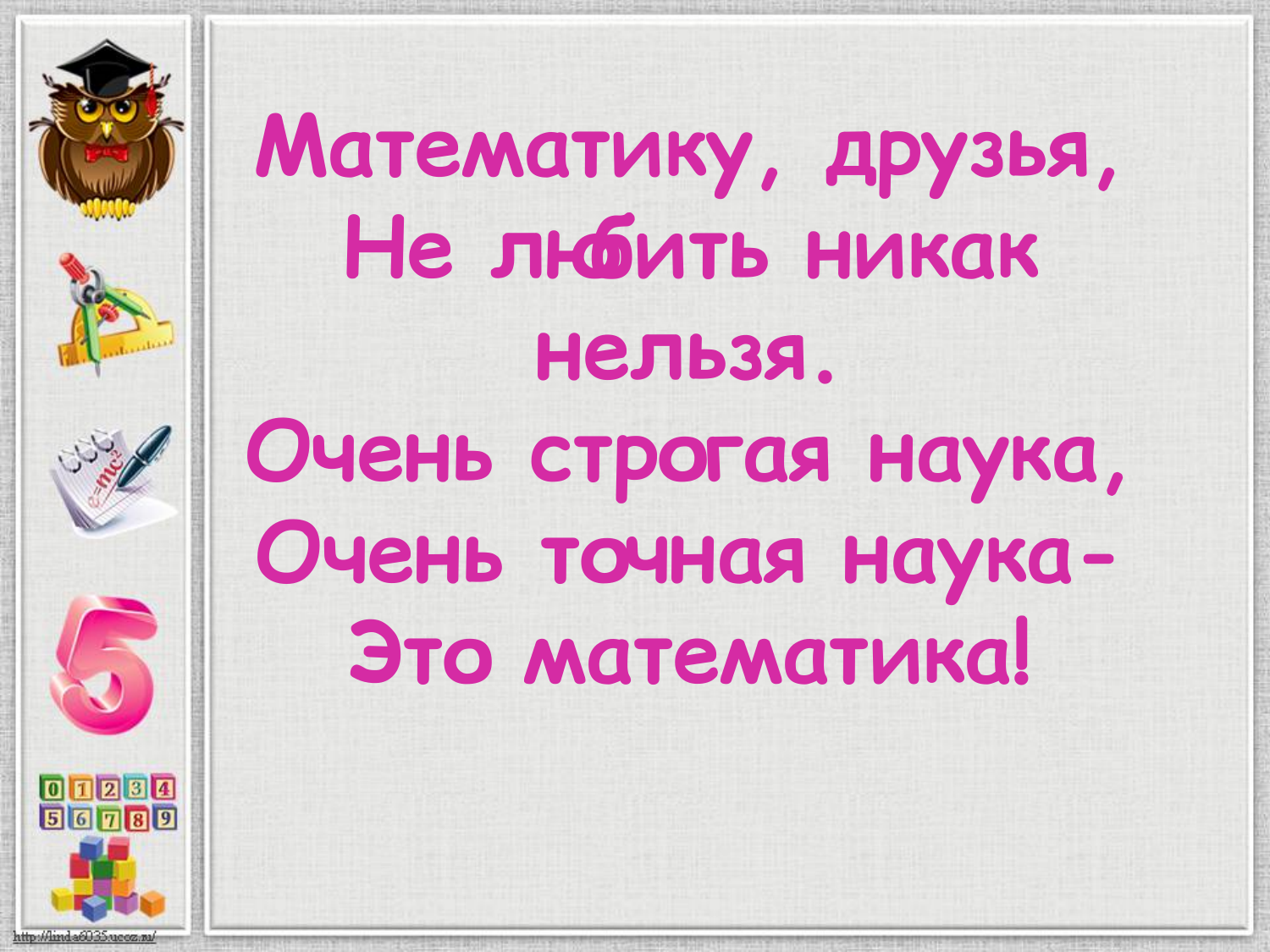

# Математику, друзья, Не любить никак нельзя. Очень строгая наука, Очень точная наука- Это математика!